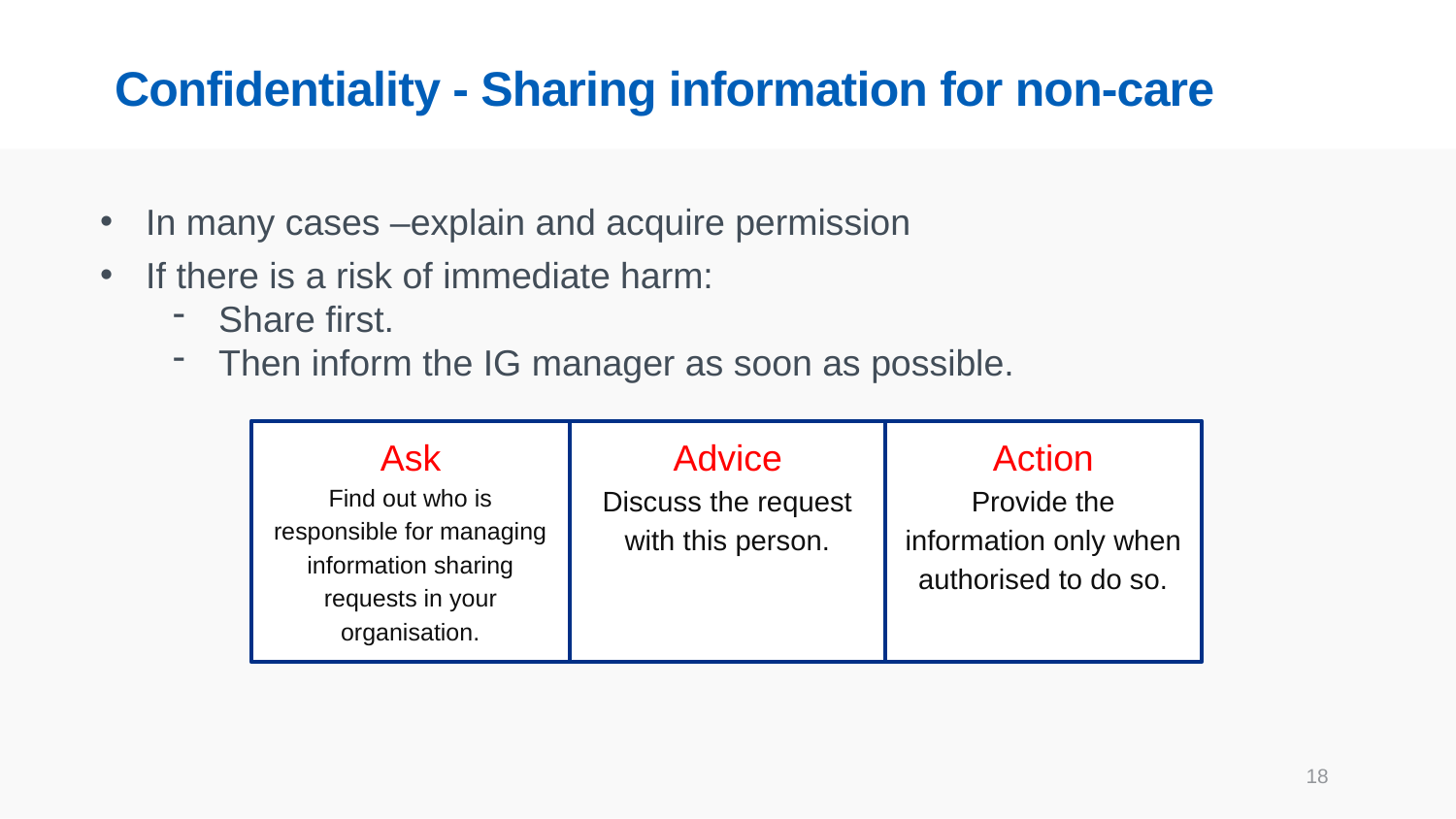

# Confidentiality - Sharing information for non-care
In many cases –explain and acquire permission
If there is a risk of immediate harm:
Share first.
Then inform the IG manager as soon as possible.
Ask
Find out who is responsible for managing information sharing requests in your organisation.
Advice
Discuss the request with this person.
Action
Provide the information only when authorised to do so.
18